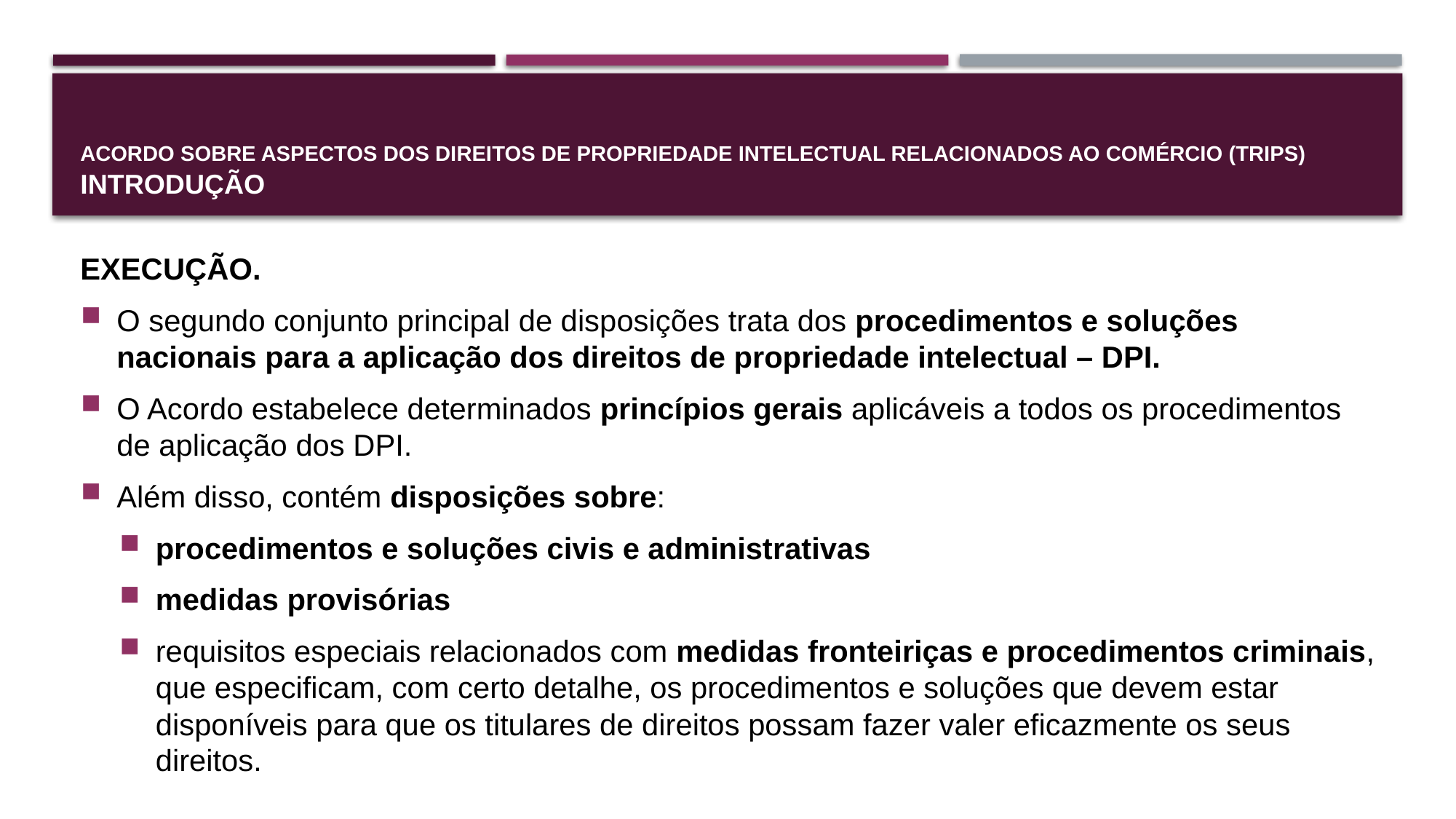

# Acordo sobre Aspectos dos Direitos de Propriedade Intelectual Relacionados ao Comércio (TRIPS) INTRODUÇÃO

EXECUÇÃO.
O segundo conjunto principal de disposições trata dos procedimentos e soluções nacionais para a aplicação dos direitos de propriedade intelectual – DPI.
O Acordo estabelece determinados princípios gerais aplicáveis a todos os procedimentos de aplicação dos DPI.
Além disso, contém disposições sobre:
procedimentos e soluções civis e administrativas
medidas provisórias
requisitos especiais relacionados com medidas fronteiriças e procedimentos criminais, que especificam, com certo detalhe, os procedimentos e soluções que devem estar disponíveis para que os titulares de direitos possam fazer valer eficazmente os seus direitos.